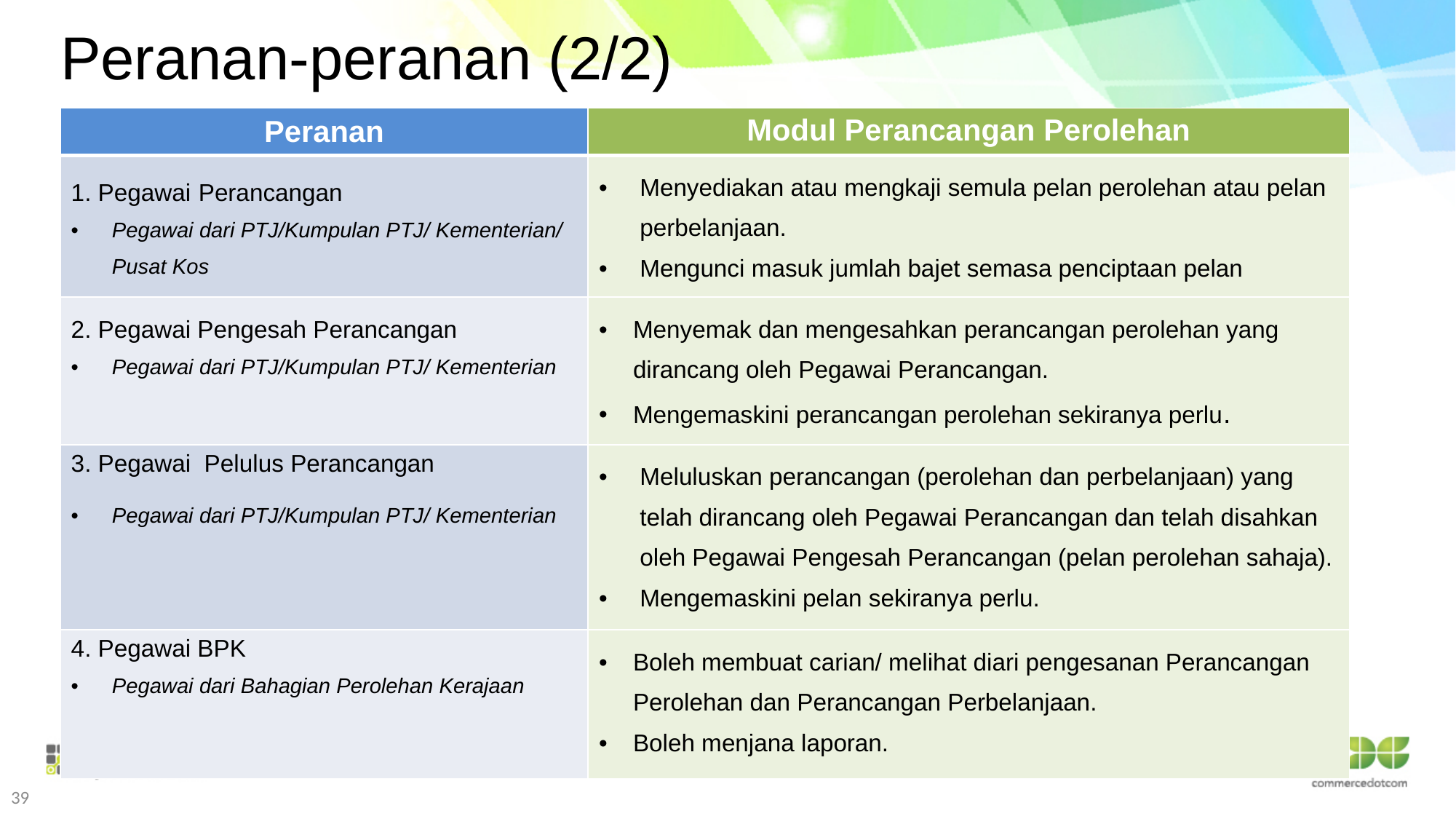

Peranan-peranan (2/2)
| Peranan | Modul Perancangan Perolehan |
| --- | --- |
| 1. Pegawai Perancangan Pegawai dari PTJ/Kumpulan PTJ/ Kementerian/ Pusat Kos | Menyediakan atau mengkaji semula pelan perolehan atau pelan perbelanjaan. Mengunci masuk jumlah bajet semasa penciptaan pelan |
| 2. Pegawai Pengesah Perancangan Pegawai dari PTJ/Kumpulan PTJ/ Kementerian | Menyemak dan mengesahkan perancangan perolehan yang dirancang oleh Pegawai Perancangan. Mengemaskini perancangan perolehan sekiranya perlu. |
| 3. Pegawai Pelulus Perancangan Pegawai dari PTJ/Kumpulan PTJ/ Kementerian | Meluluskan perancangan (perolehan dan perbelanjaan) yang telah dirancang oleh Pegawai Perancangan dan telah disahkan oleh Pegawai Pengesah Perancangan (pelan perolehan sahaja). Mengemaskini pelan sekiranya perlu. |
| 4. Pegawai BPK Pegawai dari Bahagian Perolehan Kerajaan | Boleh membuat carian/ melihat diari pengesanan Perancangan Perolehan dan Perancangan Perbelanjaan. Boleh menjana laporan. |
39